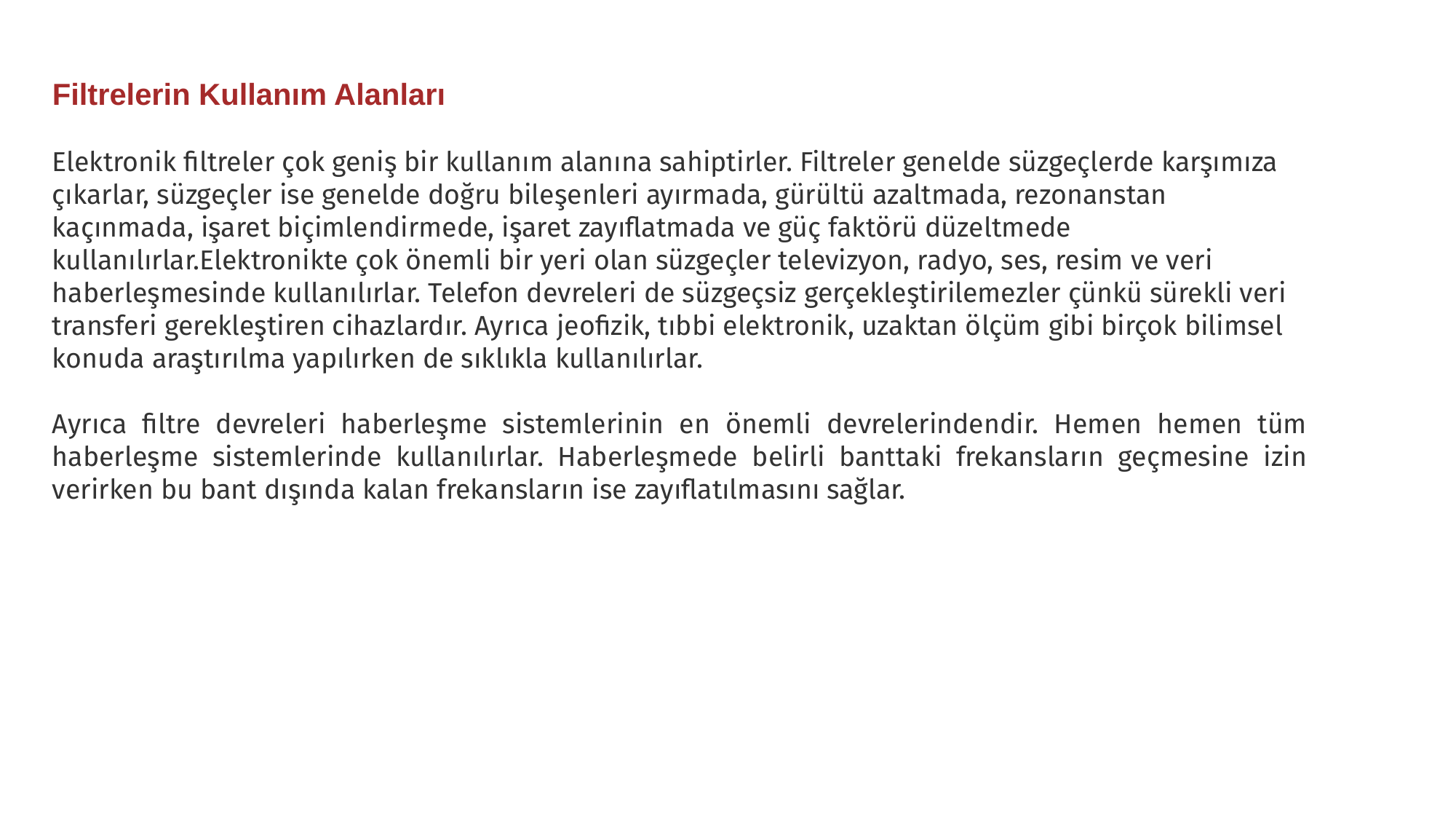

Filtrelerin Kullanım Alanları
Elektronik filtreler çok geniş bir kullanım alanına sahiptirler. Filtreler genelde süzgeçlerde karşımıza çıkarlar, süzgeçler ise genelde doğru bileşenleri ayırmada, gürültü azaltmada, rezonanstan kaçınmada, işaret biçimlendirmede, işaret zayıflatmada ve güç faktörü düzeltmede kullanılırlar.Elektronikte çok önemli bir yeri olan süzgeçler televizyon, radyo, ses, resim ve veri haberleşmesinde kullanılırlar. Telefon devreleri de süzgeçsiz gerçekleştirilemezler çünkü sürekli veri transferi gerekleştiren cihazlardır. Ayrıca jeofizik, tıbbi elektronik, uzaktan ölçüm gibi birçok bilimsel konuda araştırılma yapılırken de sıklıkla kullanılırlar.
Ayrıca filtre devreleri haberleşme sistemlerinin en önemli devrelerindendir. Hemen hemen tüm haberleşme sistemlerinde kullanılırlar. Haberleşmede belirli banttaki frekansların geçmesine izin verirken bu bant dışında kalan frekansların ise zayıflatılmasını sağlar.